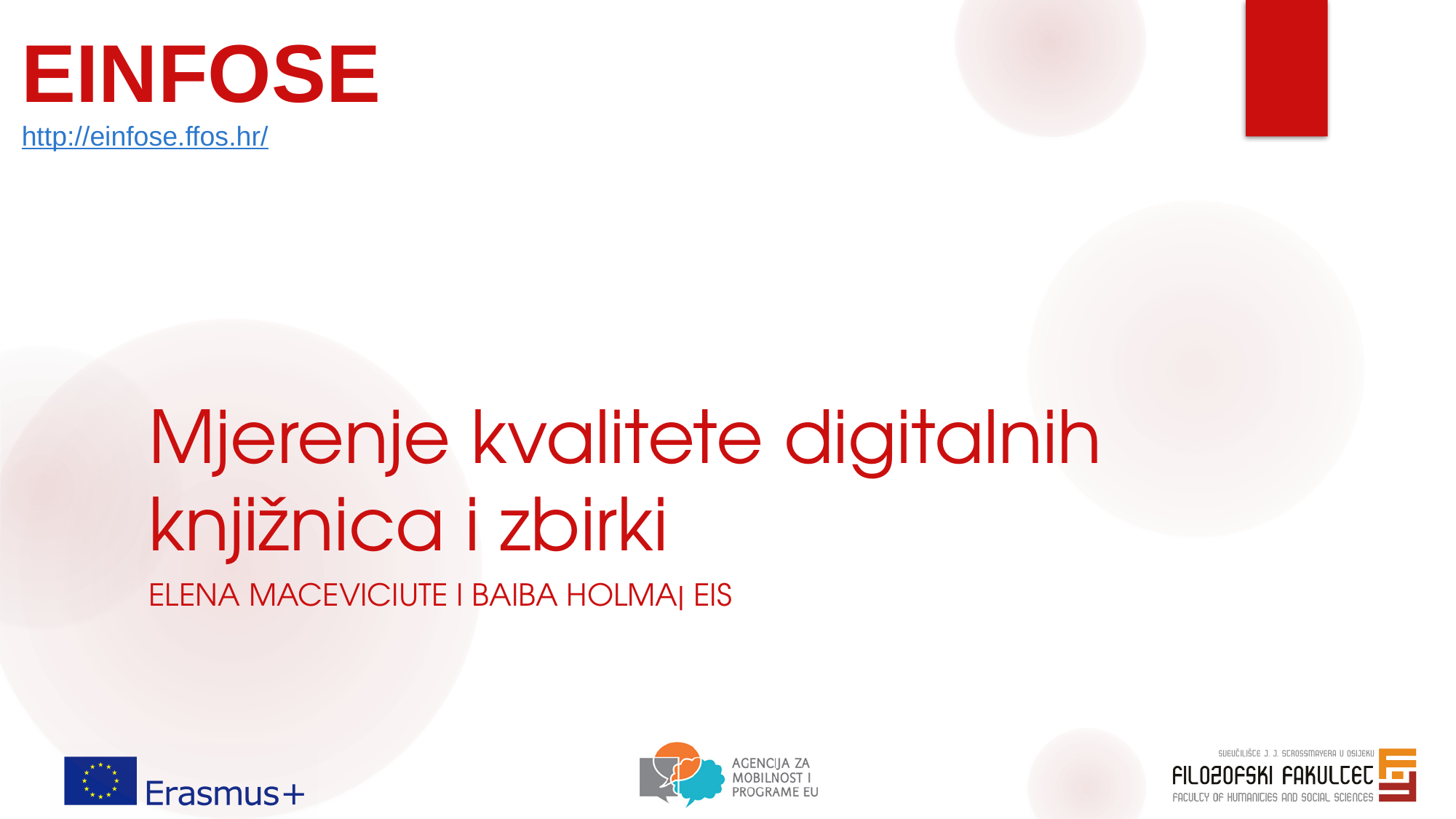

EINFOSE
http://einfose.ffos.hr/
# Mjerenje kvalitete digitalnih knjižnica i zbirki
Elena Maceviciute i Baiba Holma| EIS